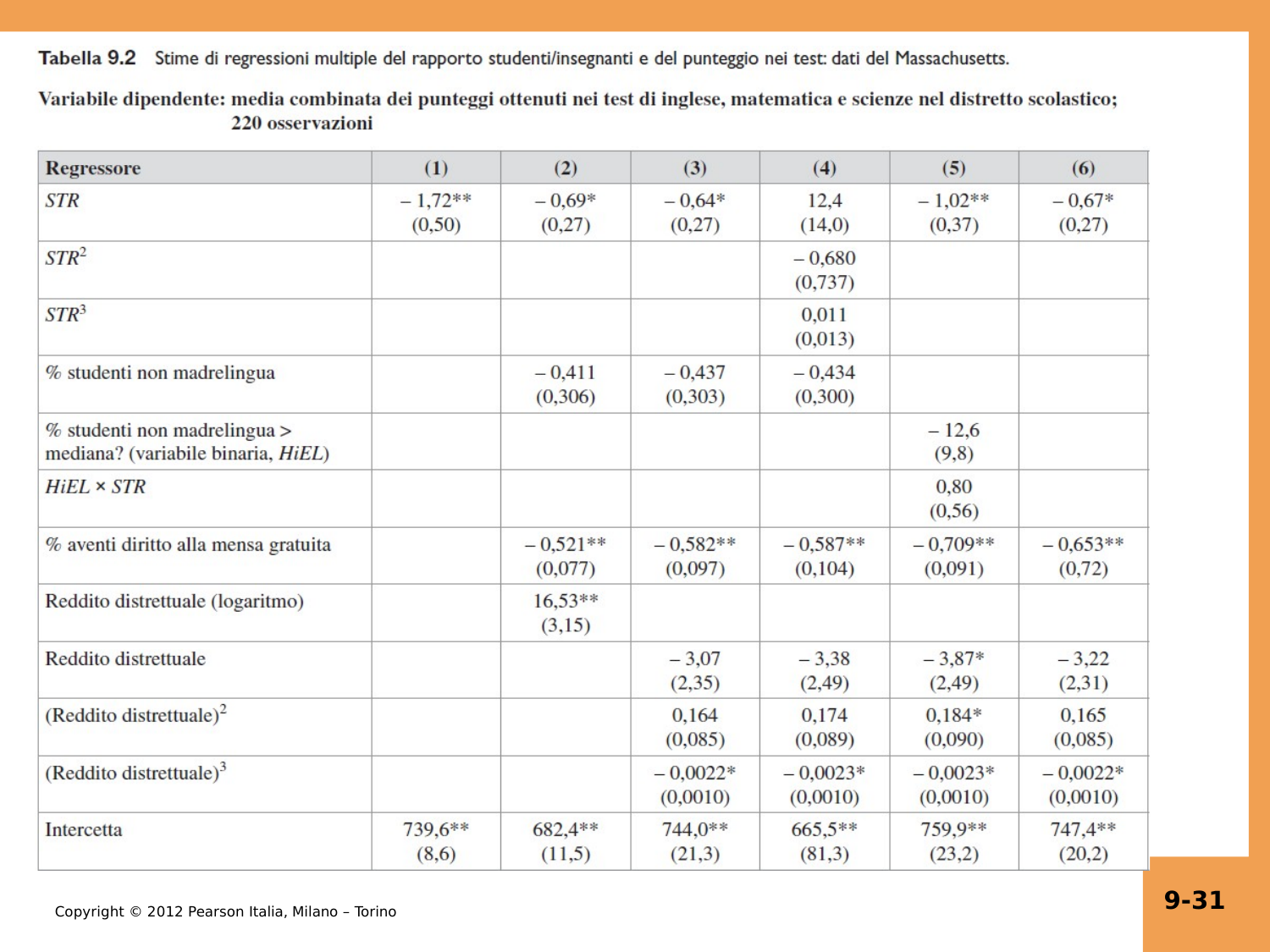

9-31
Copyright © 2012 Pearson Italia, Milano – Torino